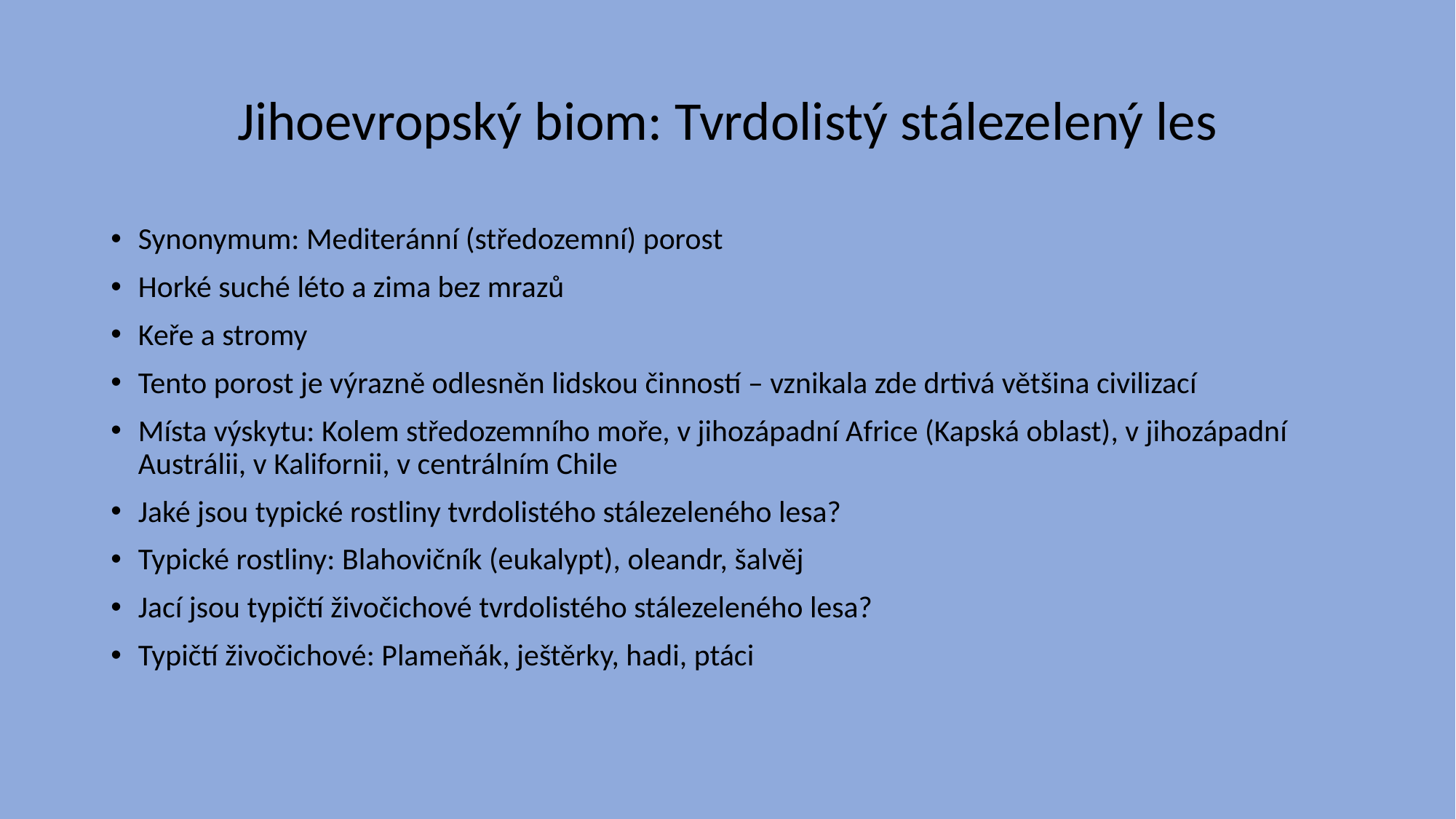

# Jihoevropský biom: Tvrdolistý stálezelený les
Synonymum: Mediteránní (středozemní) porost
Horké suché léto a zima bez mrazů
Keře a stromy
Tento porost je výrazně odlesněn lidskou činností – vznikala zde drtivá většina civilizací
Místa výskytu: Kolem středozemního moře, v jihozápadní Africe (Kapská oblast), v jihozápadní Austrálii, v Kalifornii, v centrálním Chile
Jaké jsou typické rostliny tvrdolistého stálezeleného lesa?
Typické rostliny: Blahovičník (eukalypt), oleandr, šalvěj
Jací jsou typičtí živočichové tvrdolistého stálezeleného lesa?
Typičtí živočichové: Plameňák, ještěrky, hadi, ptáci